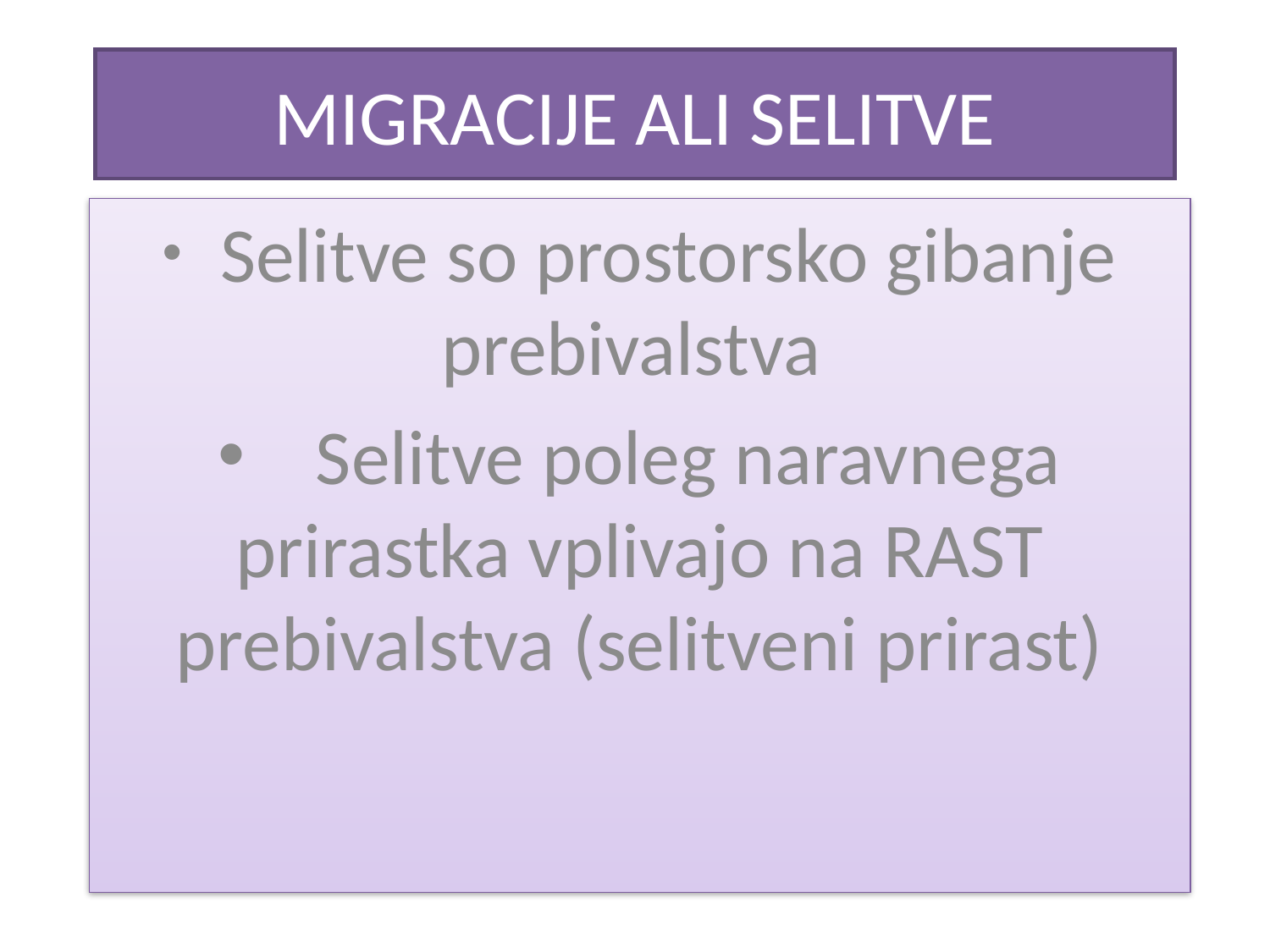

# MIGRACIJE ALI SELITVE
   Selitve so prostorsko gibanje prebivalstva
    Selitve poleg naravnega prirastka vplivajo na RAST prebivalstva (selitveni prirast)